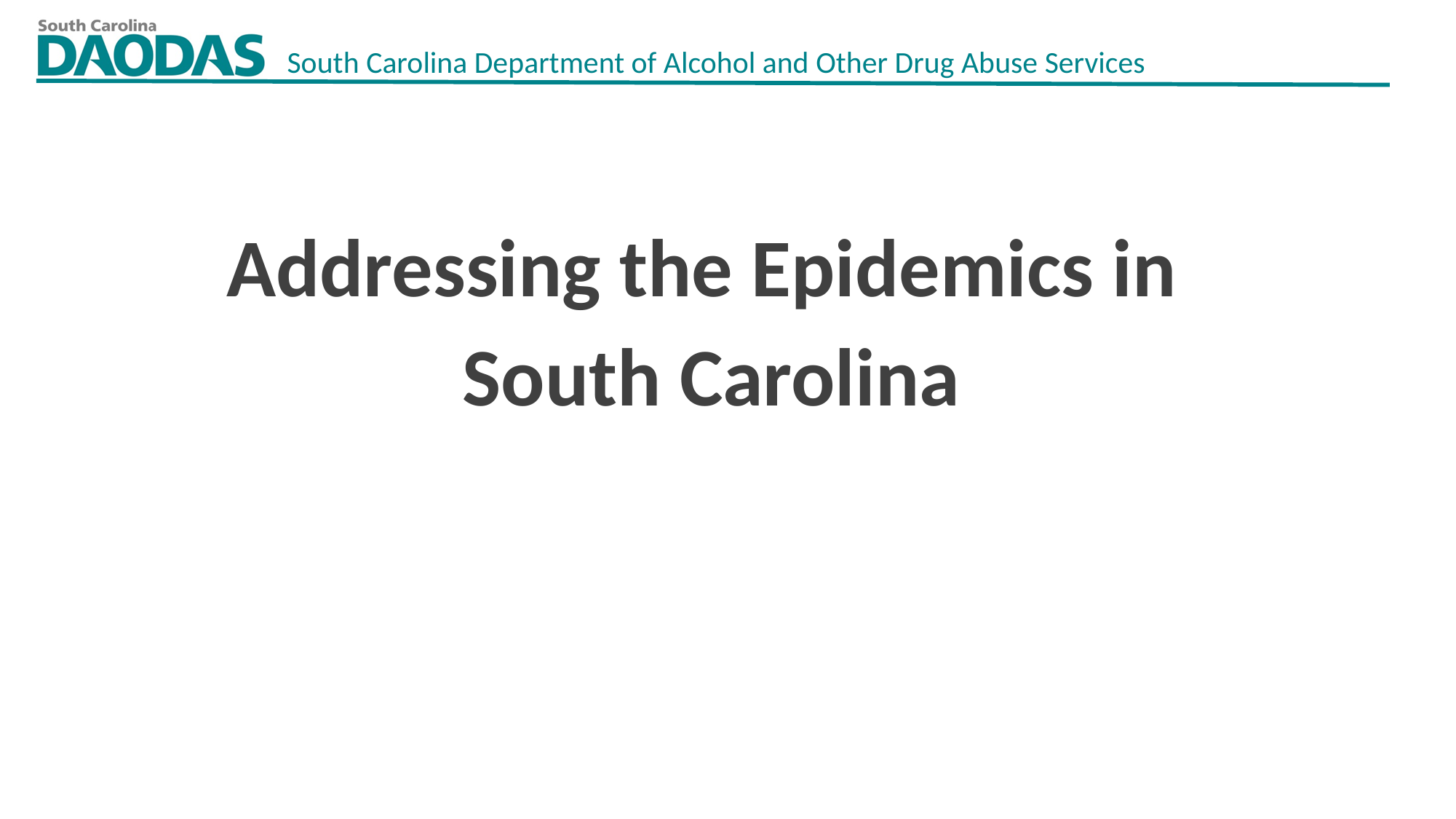

Addressing the Epidemics in
 South Carolina
11/18/2019
40